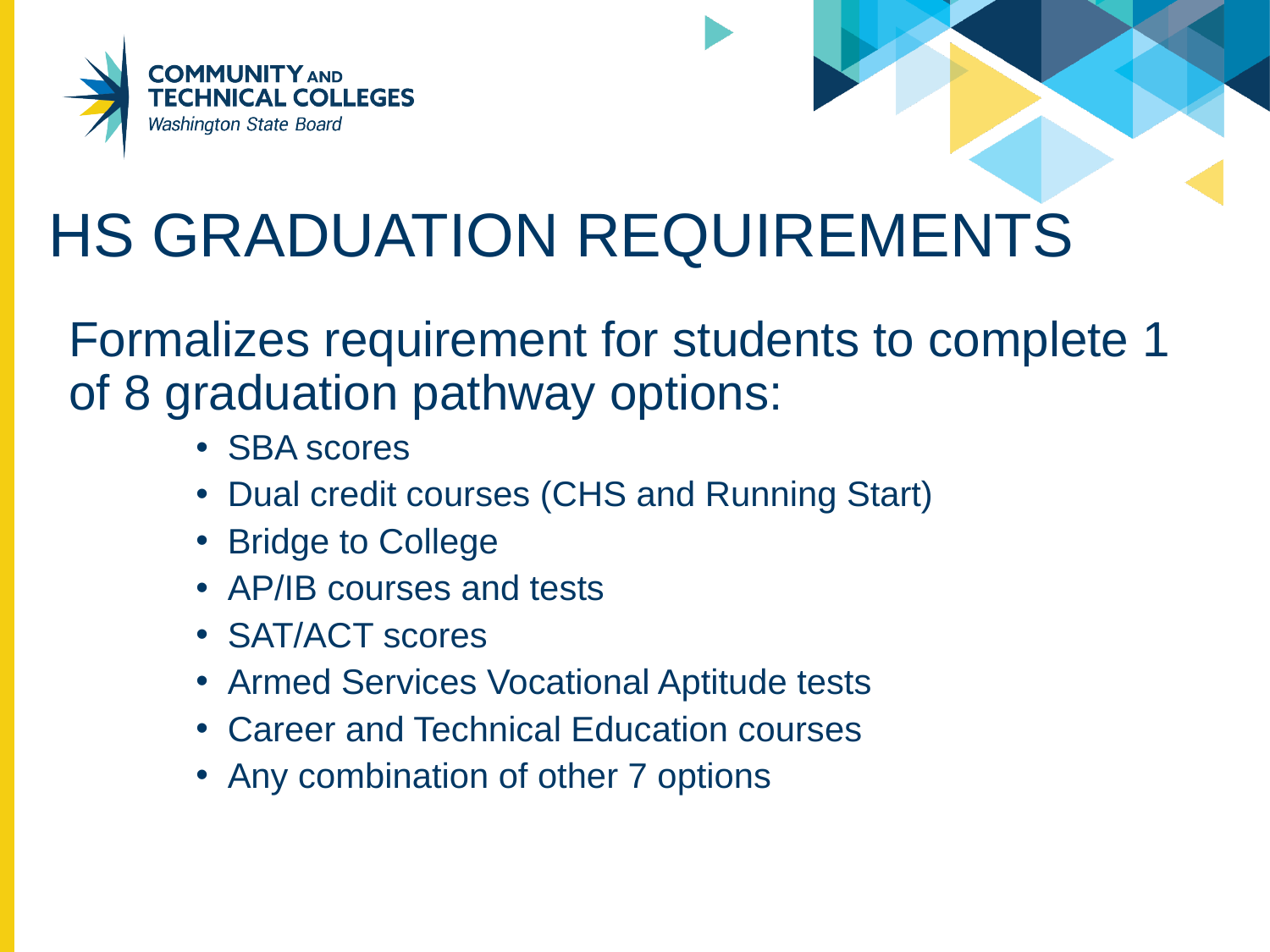

# HS GRADUATION REQUIREMENTS
Formalizes requirement for students to complete 1 of 8 graduation pathway options:
SBA scores
Dual credit courses (CHS and Running Start)
Bridge to College
AP/IB courses and tests
SAT/ACT scores
Armed Services Vocational Aptitude tests
Career and Technical Education courses
Any combination of other 7 options